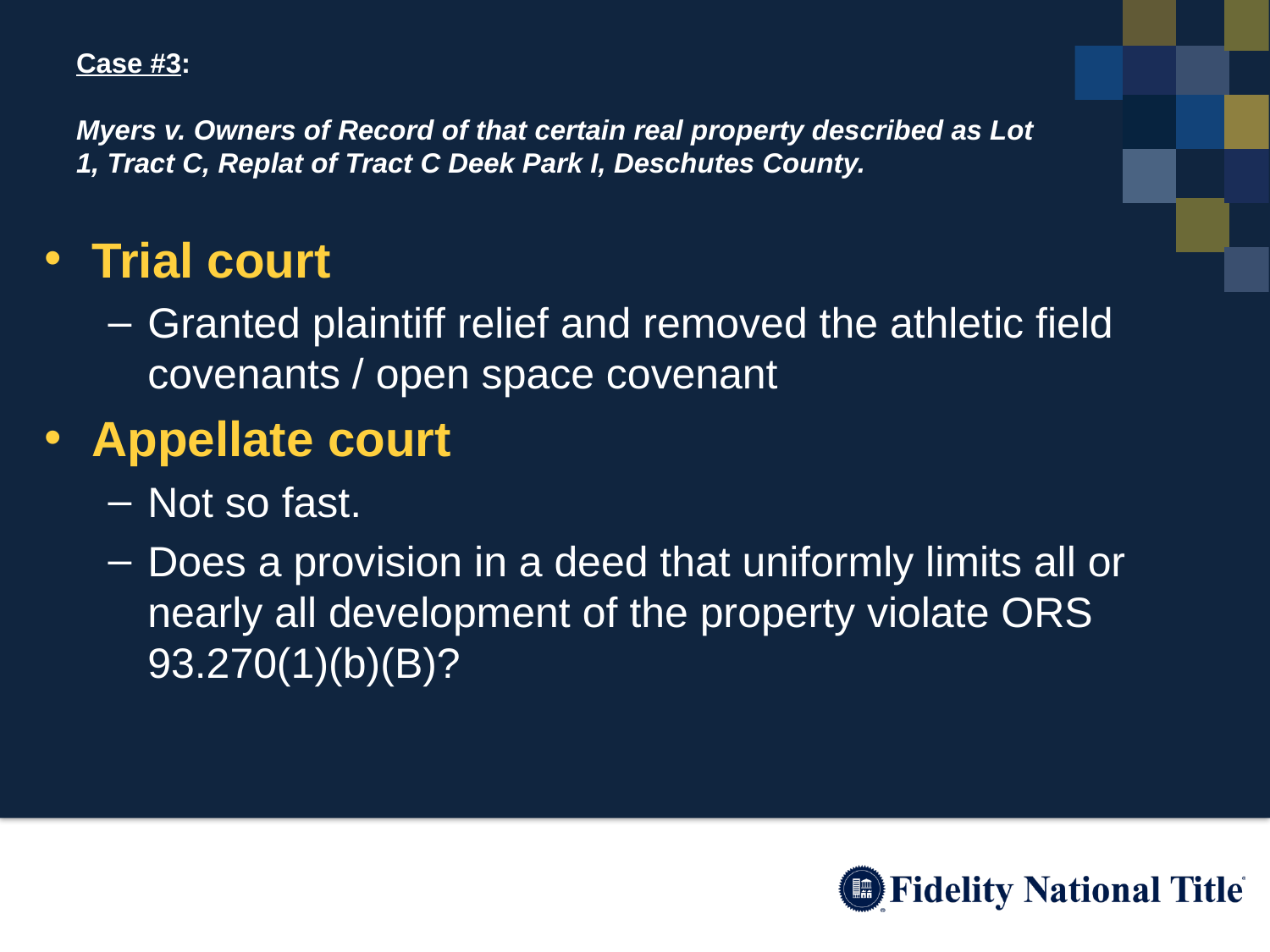

# Case #3: Myers v. Owners of Record of that certain real property described as Lot 1, Tract C, Replat of Tract C Deek Park I, Deschutes County.
Trial court
Granted plaintiff relief and removed the athletic field covenants / open space covenant
Appellate court
Not so fast.
Does a provision in a deed that uniformly limits all or nearly all development of the property violate ORS 93.270(1)(b)(B)?